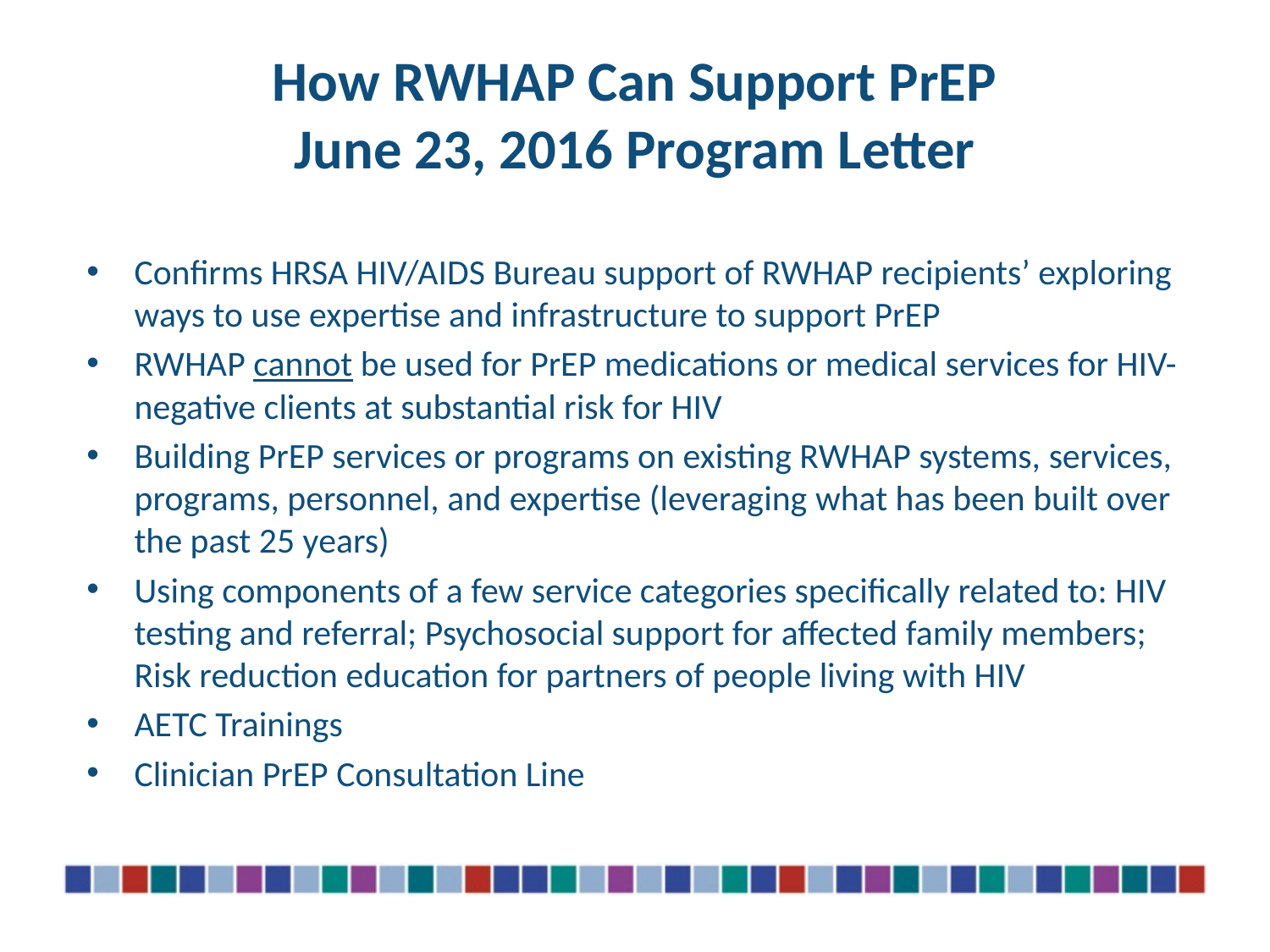

# How RWHAP Can Support PrEP June 23, 2016 Program Letter
Confirms HRSA HIV/AIDS Bureau support of RWHAP recipients’ exploring ways to use expertise and infrastructure to support PrEP
RWHAP cannot be used for PrEP medications or medical services for HIV-negative clients at substantial risk for HIV
Building PrEP services or programs on existing RWHAP systems, services, programs, personnel, and expertise (leveraging what has been built over the past 25 years)
Using components of a few service categories specifically related to: HIV testing and referral; Psychosocial support for affected family members; Risk reduction education for partners of people living with HIV
AETC Trainings
Clinician PrEP Consultation Line